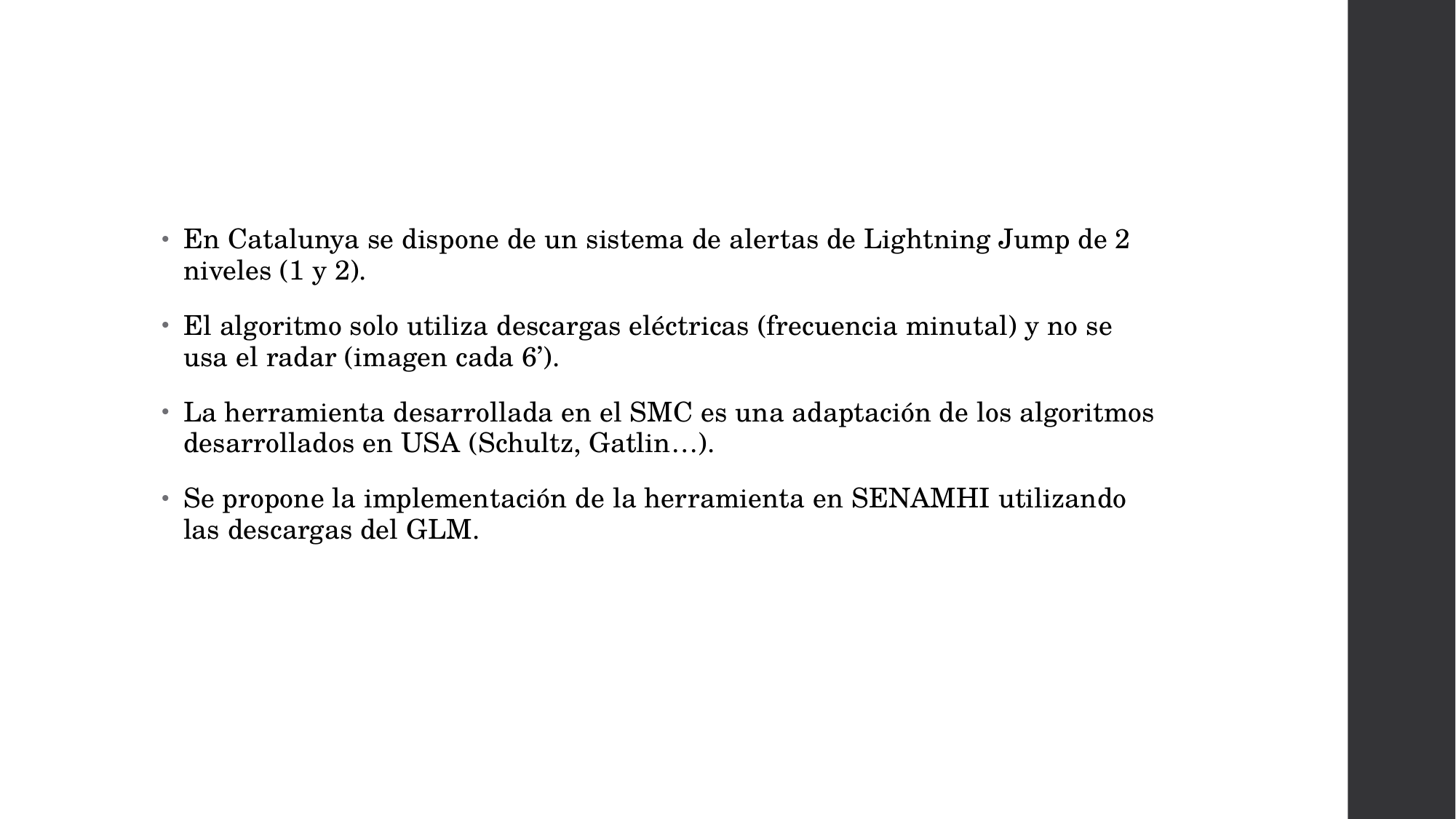

#
En Catalunya se dispone de un sistema de alertas de Lightning Jump de 2 niveles (1 y 2).
El algoritmo solo utiliza descargas eléctricas (frecuencia minutal) y no se usa el radar (imagen cada 6’).
La herramienta desarrollada en el SMC es una adaptación de los algoritmos desarrollados en USA (Schultz, Gatlin…).
Se propone la implementación de la herramienta en SENAMHI utilizando las descargas del GLM.